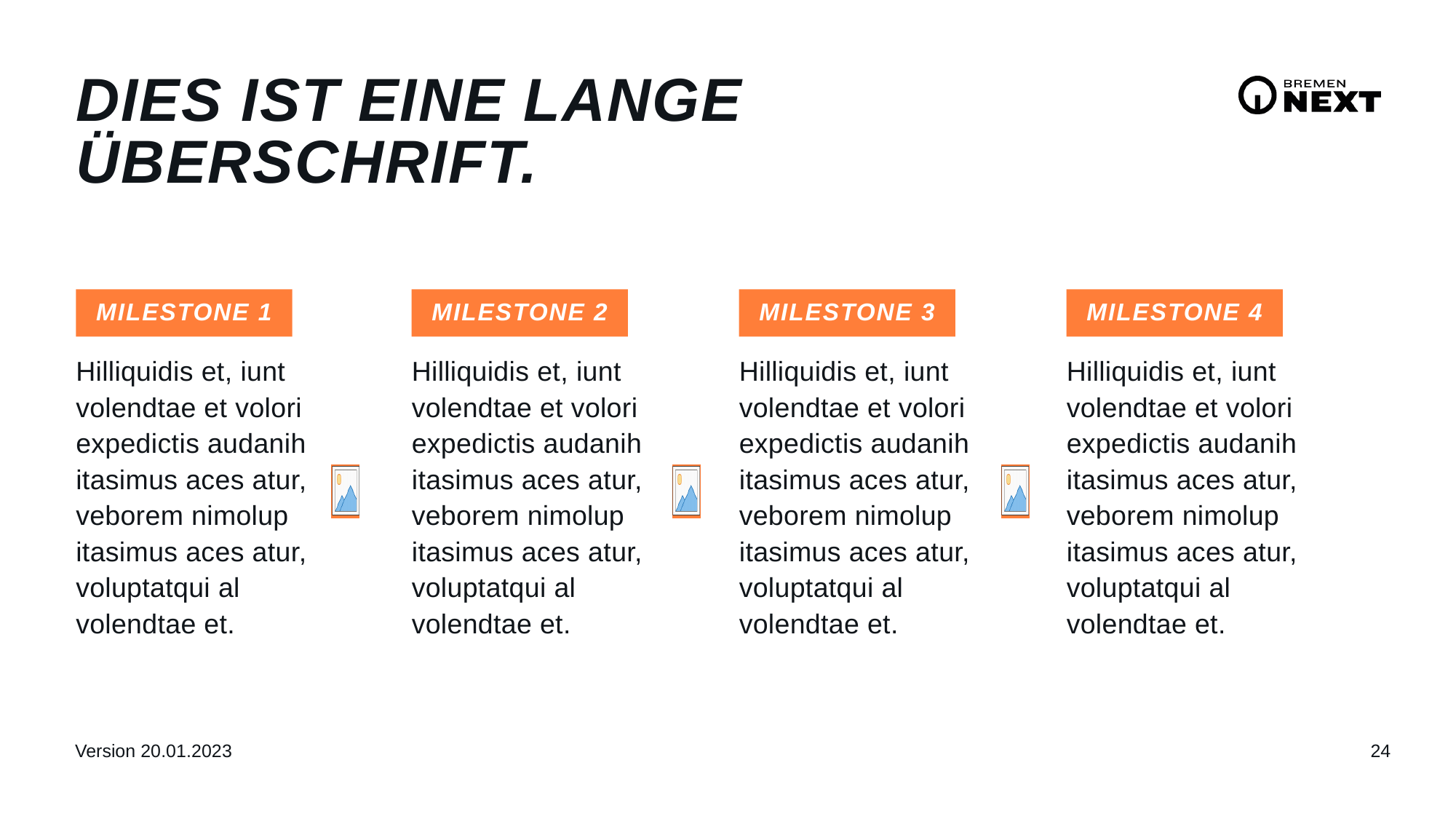

Dies ist eine lange Überschrift.
Milestone 1
Milestone 2
Milestone 3
Milestone 4
Hilliquidis et, iunt volendtae et volori expedictis audanih itasimus aces atur, veborem nimolup itasimus aces atur, voluptatqui al volendtae et.
Hilliquidis et, iunt volendtae et volori expedictis audanih itasimus aces atur, veborem nimolup itasimus aces atur, voluptatqui al volendtae et.
Hilliquidis et, iunt volendtae et volori expedictis audanih itasimus aces atur, veborem nimolup itasimus aces atur, voluptatqui al volendtae et.
Hilliquidis et, iunt volendtae et volori expedictis audanih itasimus aces atur, veborem nimolup itasimus aces atur, voluptatqui al volendtae et.

Version 20.01.2023
24